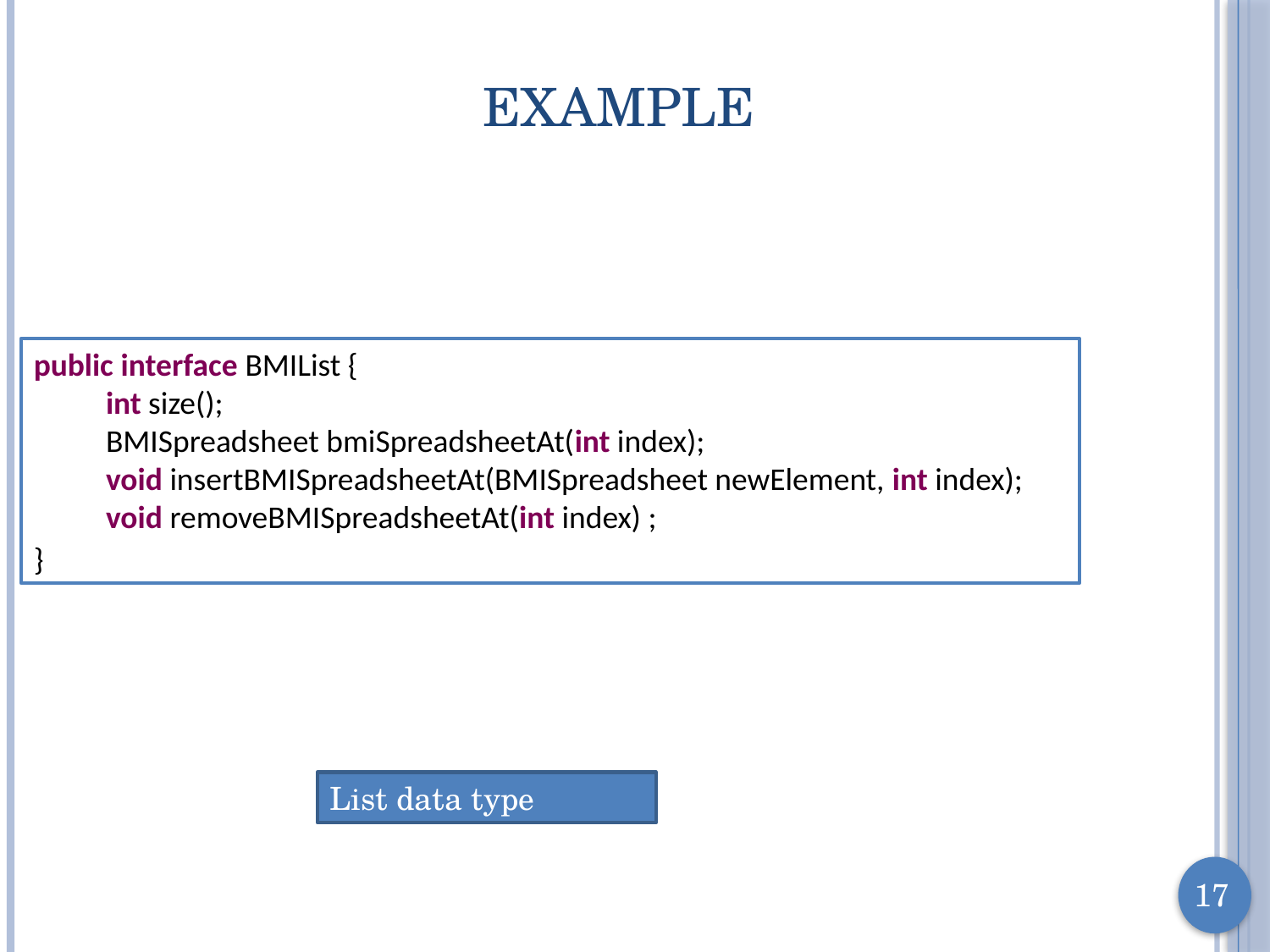

# Example
public interface BMIList {
          int size();
          BMISpreadsheet bmiSpreadsheetAt(int index);
          void insertBMISpreadsheetAt(BMISpreadsheet newElement, int index);
          void removeBMISpreadsheetAt(int index) ;
}
List data type